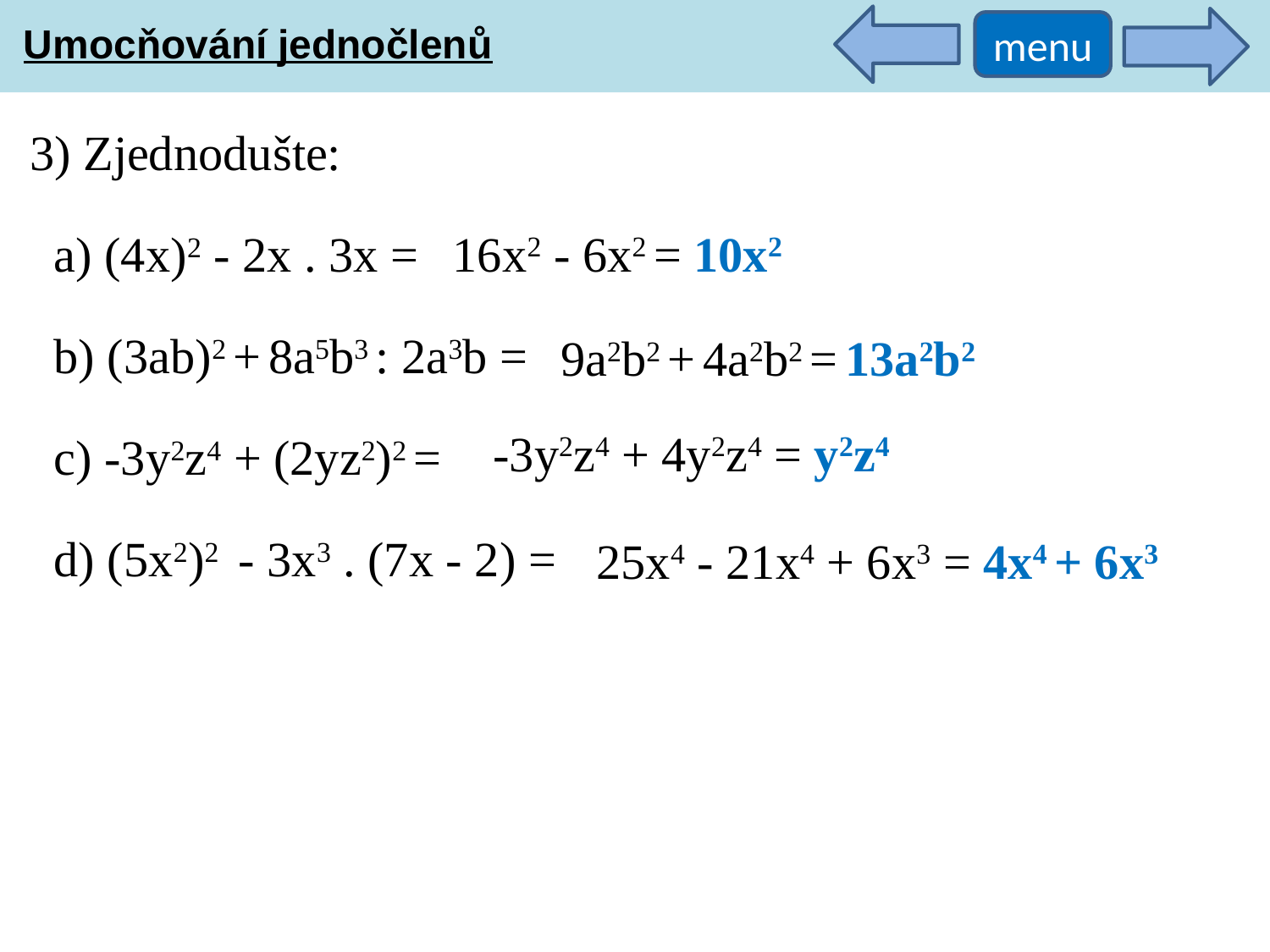

Umocňování jednočlenů
menu
3) Zjednodušte:
16x2 - 6x2 = 10x2
a) (4x)2 - 2x . 3x =
b) (3ab)2 + 8a5b3 : 2a3b =
c) -3y2z4 + (2yz2)2 =
d) (5x2)2  - 3x3 . (7x - 2) =
9a2b2 + 4a2b2 = 13a2b2
-3y2z4 + 4y2z4 = y2z4
25x4 - 21x4 + 6x3 = 4x4 + 6x3